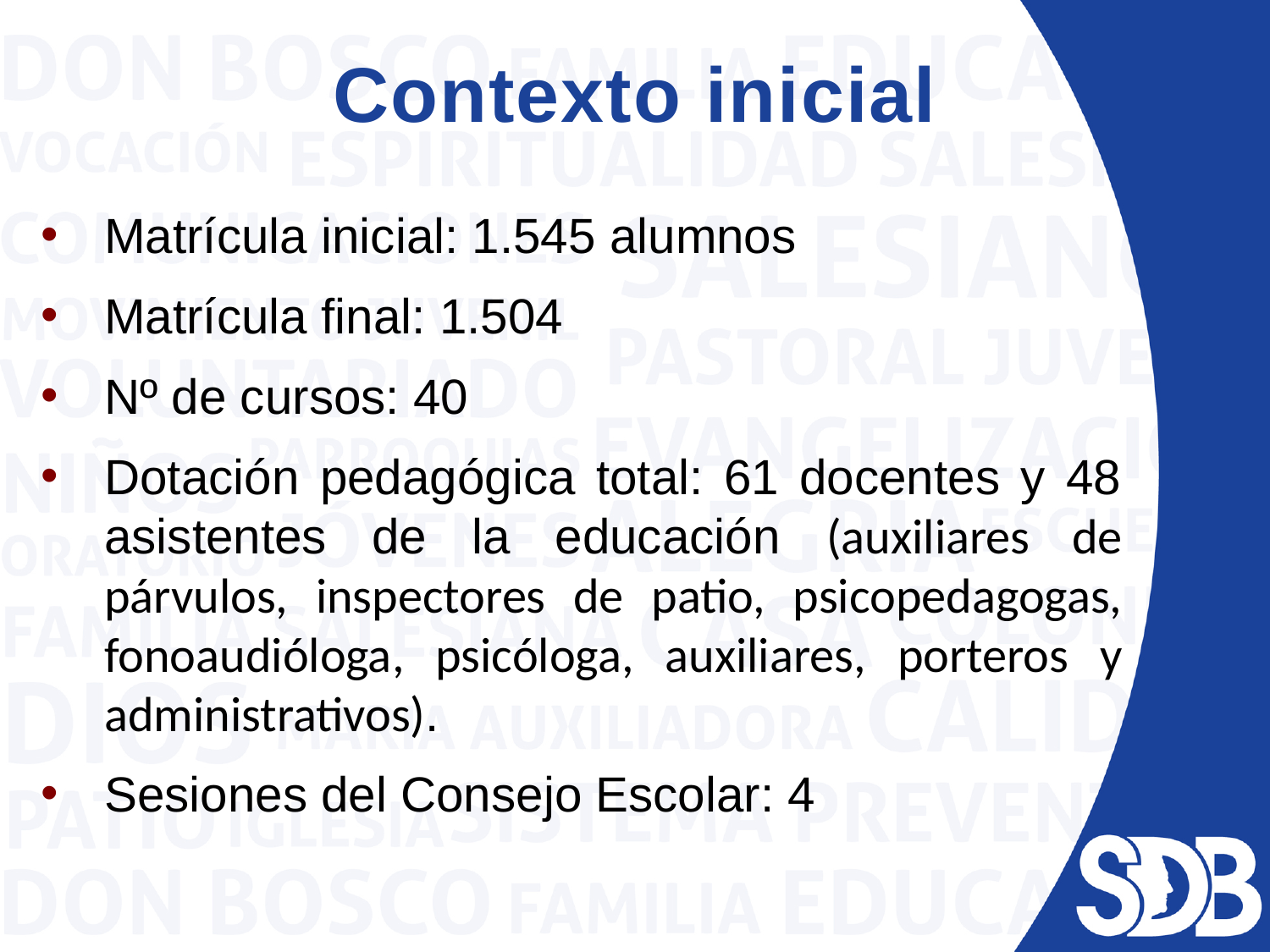

# Contexto inicial
Matrícula inicial: 1.545 alumnos
Matrícula final: 1.504
Nº de cursos: 40
Dotación pedagógica total: 61 docentes y 48 asistentes de la educación (auxiliares de párvulos, inspectores de patio, psicopedagogas, fonoaudióloga, psicóloga, auxiliares, porteros y administrativos).
Sesiones del Consejo Escolar: 4